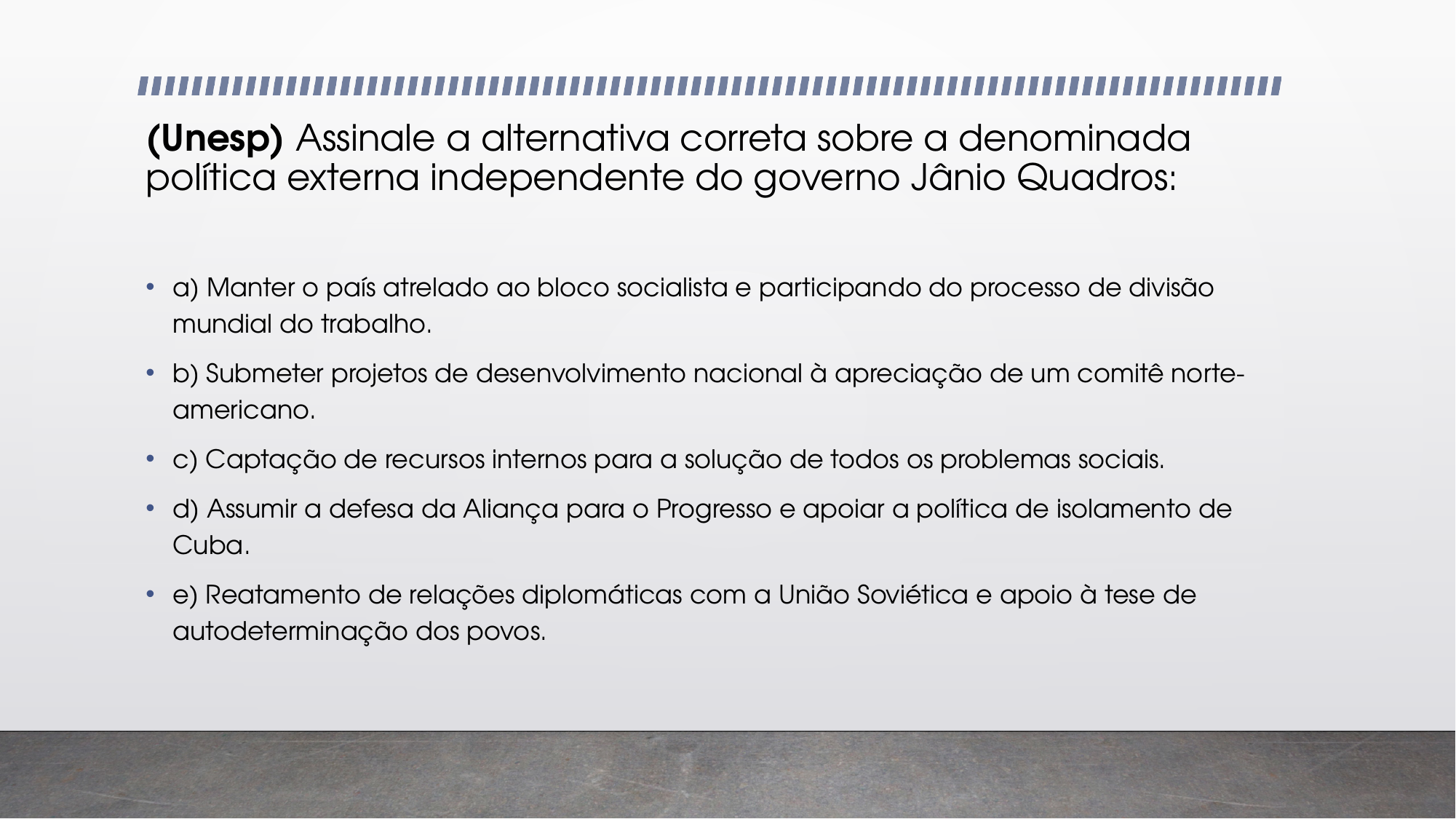

# (Unesp) Assinale a alternativa correta sobre a denominada política externa independente do governo Jânio Quadros:
a) Manter o país atrelado ao bloco socialista e participando do processo de divisão mundial do trabalho.
b) Submeter projetos de desenvolvimento nacional à apreciação de um comitê norte-americano.
c) Captação de recursos internos para a solução de todos os problemas sociais.
d) Assumir a defesa da Aliança para o Progresso e apoiar a política de isolamento de Cuba.
e) Reatamento de relações diplomáticas com a União Soviética e apoio à tese de autodeterminação dos povos.